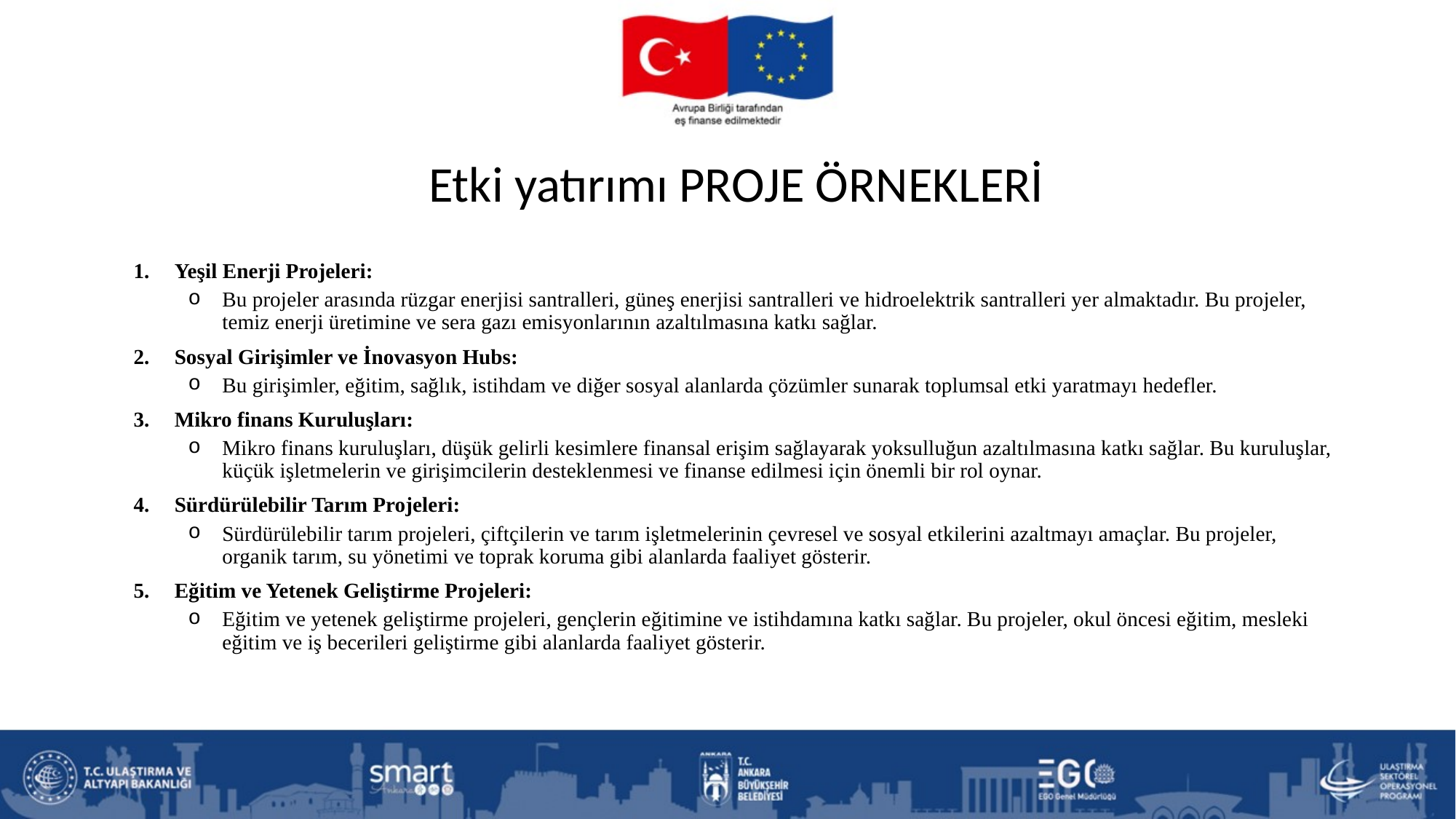

# Etki yatırımı PROJE ÖRNEKLERİ
Yeşil Enerji Projeleri:
Bu projeler arasında rüzgar enerjisi santralleri, güneş enerjisi santralleri ve hidroelektrik santralleri yer almaktadır. Bu projeler, temiz enerji üretimine ve sera gazı emisyonlarının azaltılmasına katkı sağlar.
Sosyal Girişimler ve İnovasyon Hubs:
Bu girişimler, eğitim, sağlık, istihdam ve diğer sosyal alanlarda çözümler sunarak toplumsal etki yaratmayı hedefler.
Mikro finans Kuruluşları:
Mikro finans kuruluşları, düşük gelirli kesimlere finansal erişim sağlayarak yoksulluğun azaltılmasına katkı sağlar. Bu kuruluşlar, küçük işletmelerin ve girişimcilerin desteklenmesi ve finanse edilmesi için önemli bir rol oynar.
Sürdürülebilir Tarım Projeleri:
Sürdürülebilir tarım projeleri, çiftçilerin ve tarım işletmelerinin çevresel ve sosyal etkilerini azaltmayı amaçlar. Bu projeler, organik tarım, su yönetimi ve toprak koruma gibi alanlarda faaliyet gösterir.
Eğitim ve Yetenek Geliştirme Projeleri:
Eğitim ve yetenek geliştirme projeleri, gençlerin eğitimine ve istihdamına katkı sağlar. Bu projeler, okul öncesi eğitim, mesleki eğitim ve iş becerileri geliştirme gibi alanlarda faaliyet gösterir.